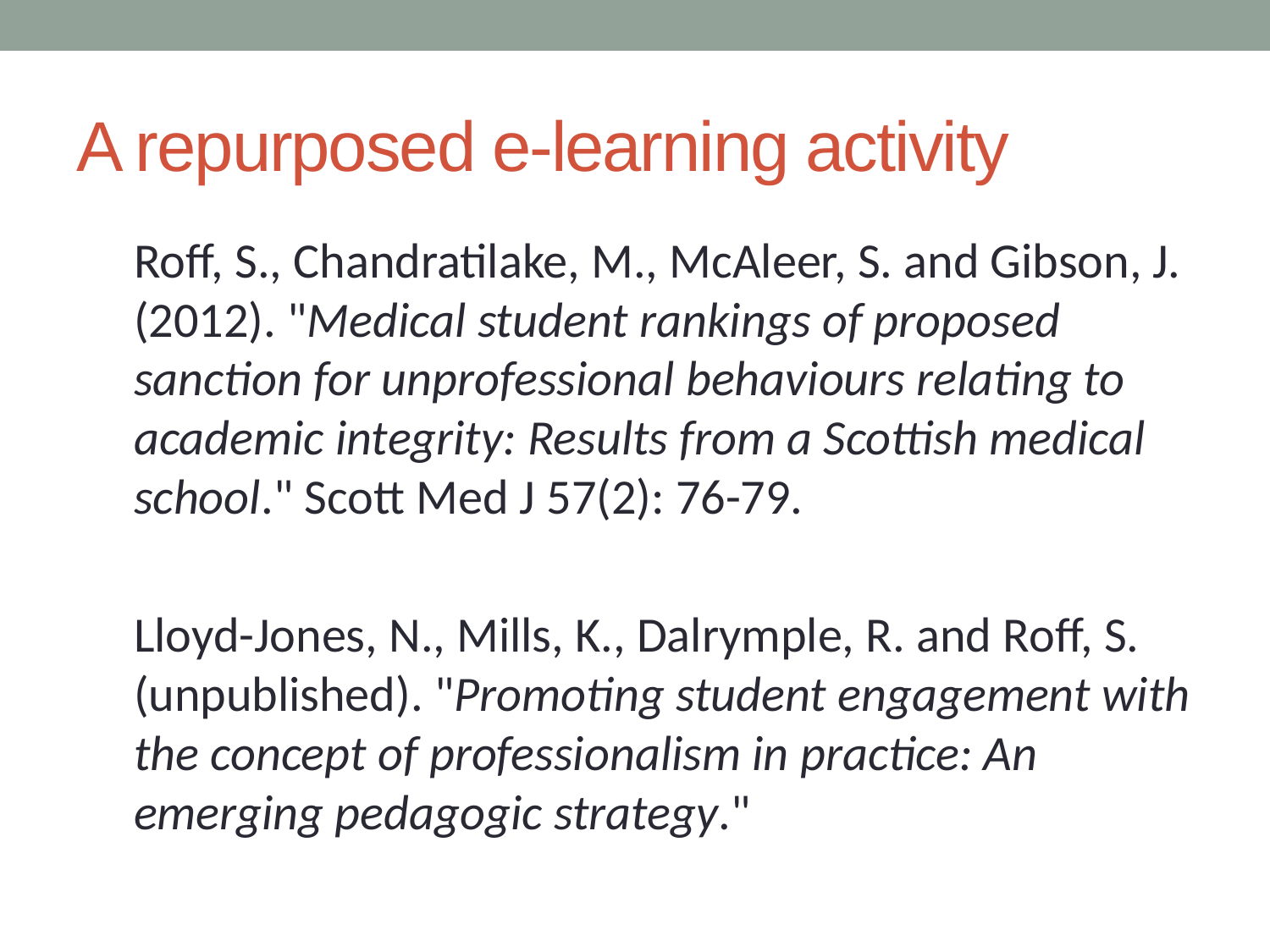

# A repurposed e-learning activity
Roff, S., Chandratilake, M., McAleer, S. and Gibson, J. (2012). "Medical student rankings of proposed sanction for unprofessional behaviours relating to academic integrity: Results from a Scottish medical school." Scott Med J 57(2): 76-79.

Lloyd-Jones, N., Mills, K., Dalrymple, R. and Roff, S. (unpublished). "Promoting student engagement with the concept of professionalism in practice: An emerging pedagogic strategy."